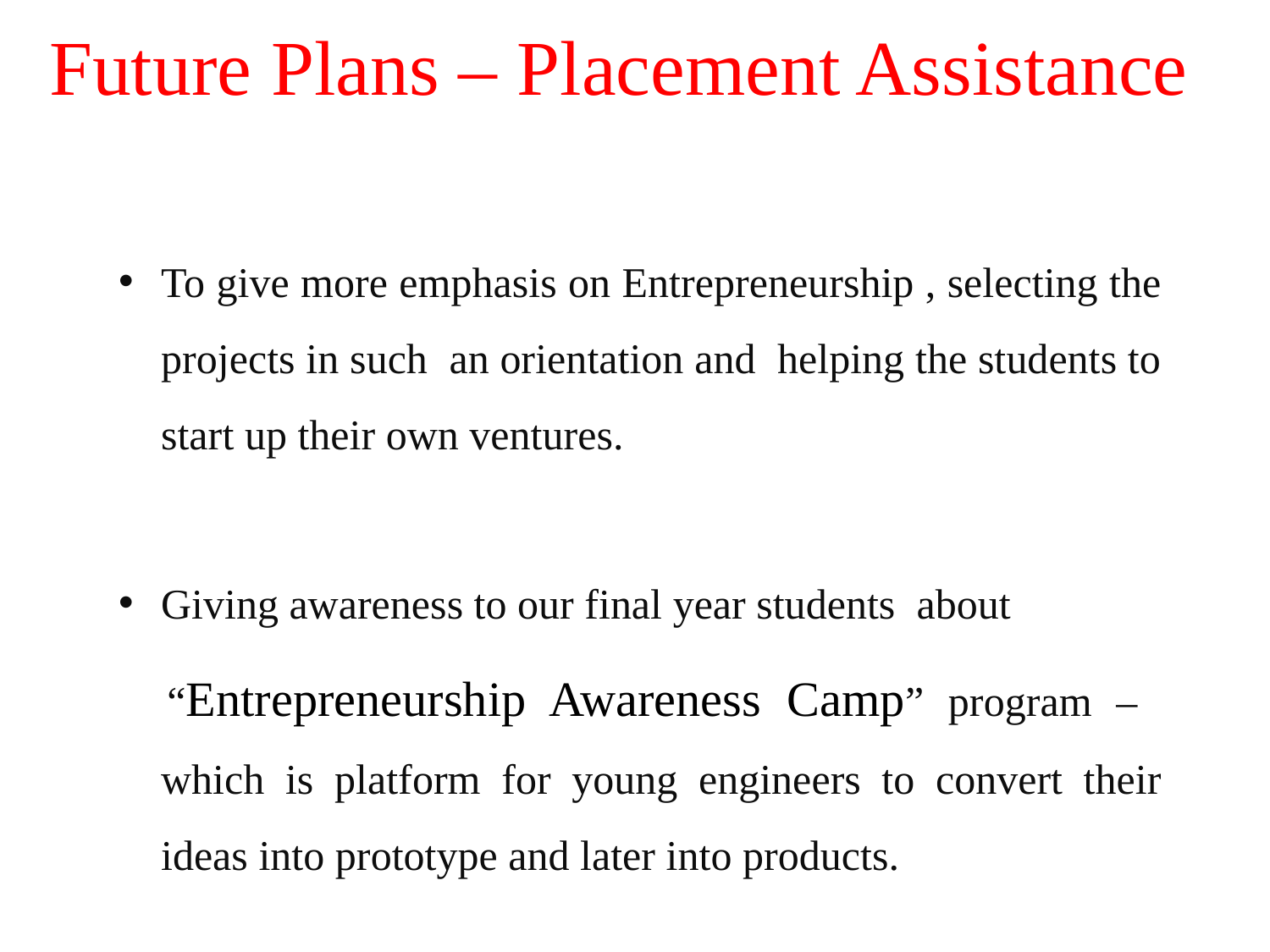

# Future Plans – Placement Assistance
To give more emphasis on Entrepreneurship , selecting the projects in such  an orientation and  helping the students to start up their own ventures.

Giving awareness to our final year students  about
  “Entrepreneurship Awareness Camp” program –  which is platform for young engineers to convert their ideas into prototype and later into products.